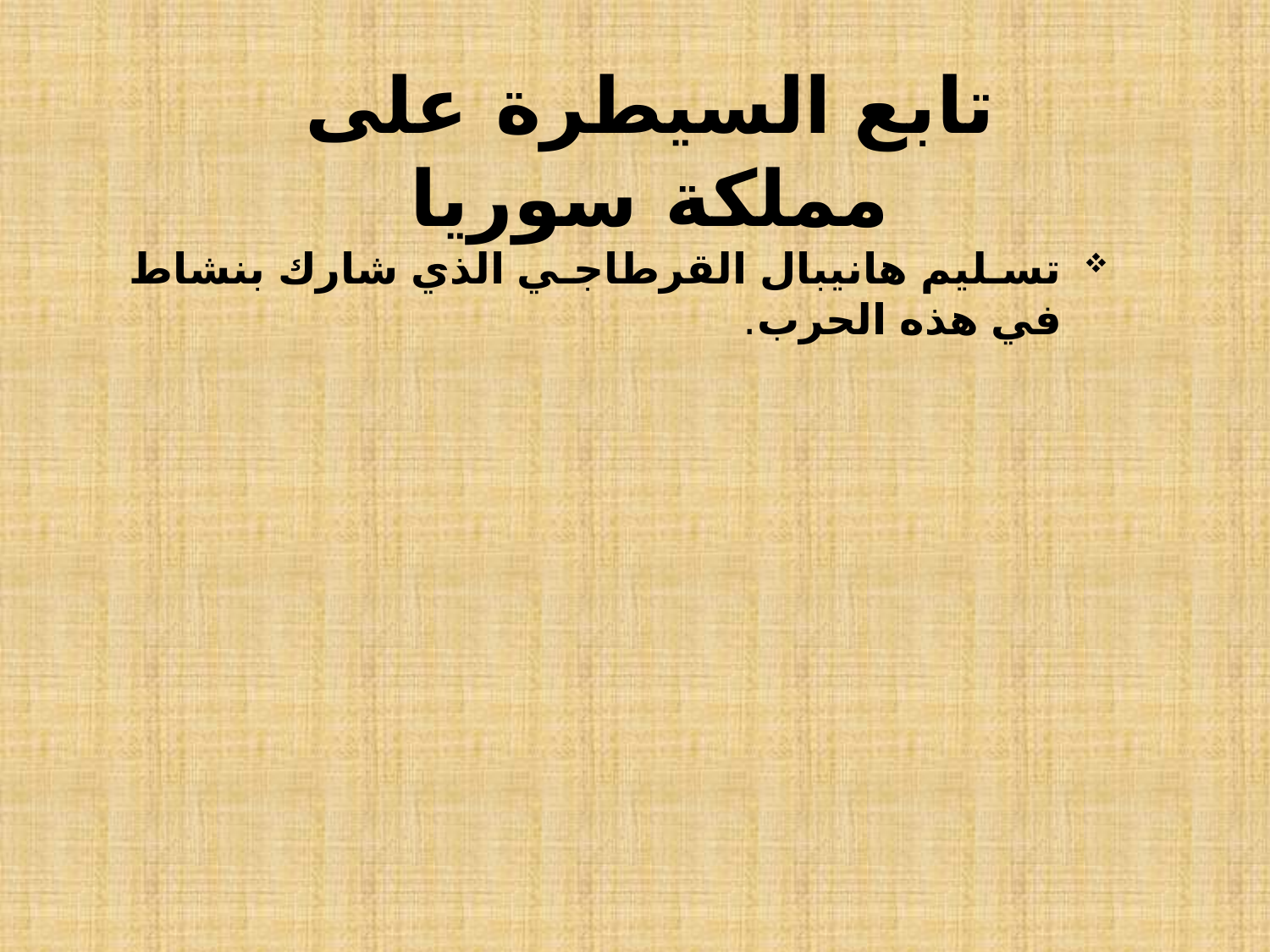

# تابع السيطرة على مملكة سوريا

تسليم هانيبال القرطاجي الذي شارك بنشاط في هذه الحرب.